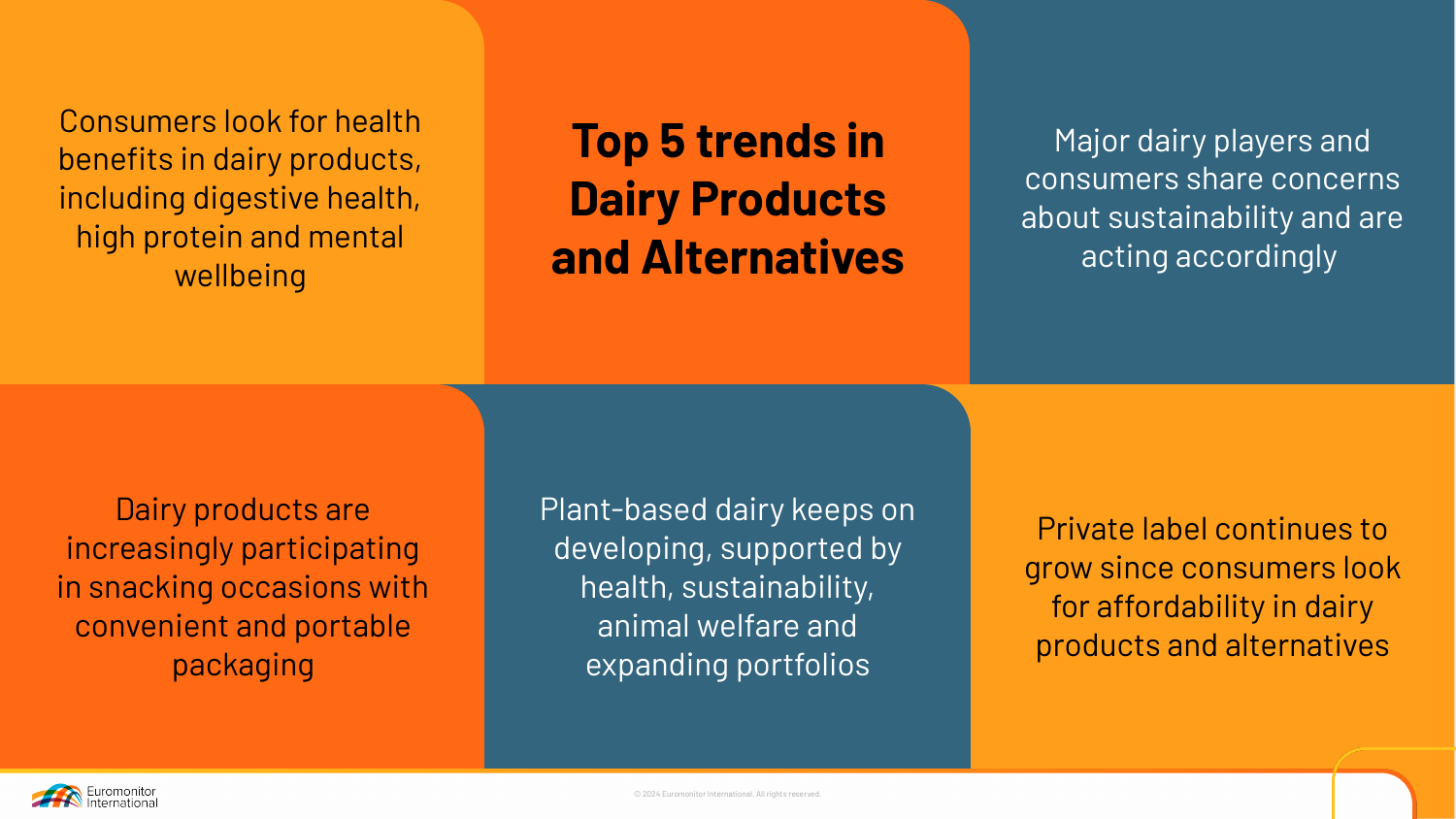

Consumers look for health benefits in dairy products, including digestive health, high protein and mental wellbeing
Top 5 trends in Dairy Products and Alternatives
Major dairy players and consumers share concerns about sustainability and are acting accordingly
Dairy products are increasingly participating in snacking occasions with convenient and portable packaging
Plant-based dairy keeps on developing, supported by health, sustainability, animal welfare and expanding portfolios
Private label continues to grow since consumers look for affordability in dairy products and alternatives